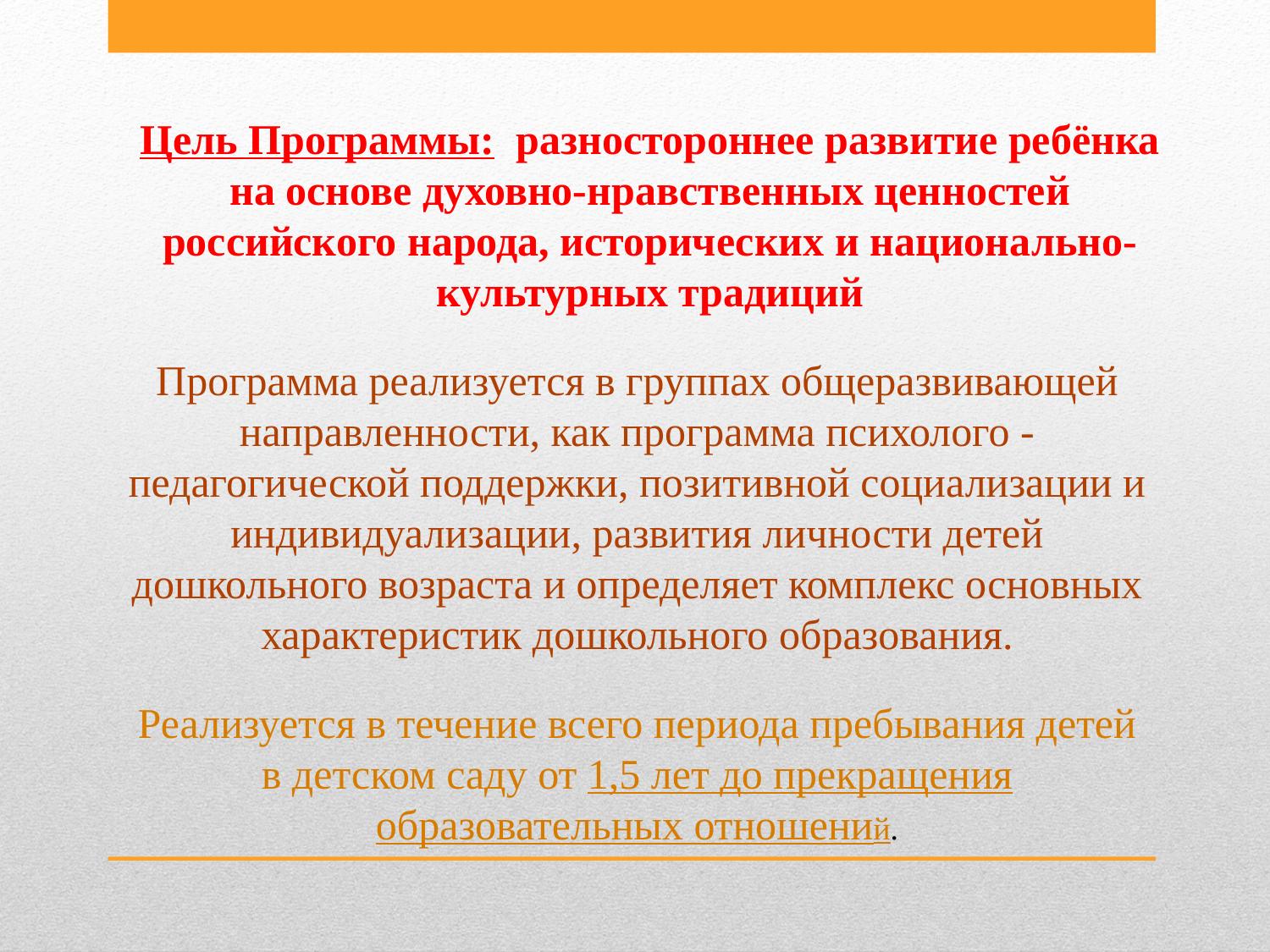

Цель Программы:  разностороннее развитие ребёнка на основе духовно-нравственных ценностей российского народа, исторических и национально-культурных традиций
Программа реализуется в группах общеразвивающей направленности, как программа психолого - педагогической поддержки, позитивной социализации и индивидуализации, развития личности детей дошкольного возраста и определяет комплекс основных характеристик дошкольного образования.

Реализуется в течение всего периода пребывания детей в детском саду от 1,5 лет до прекращения образовательных отношений.